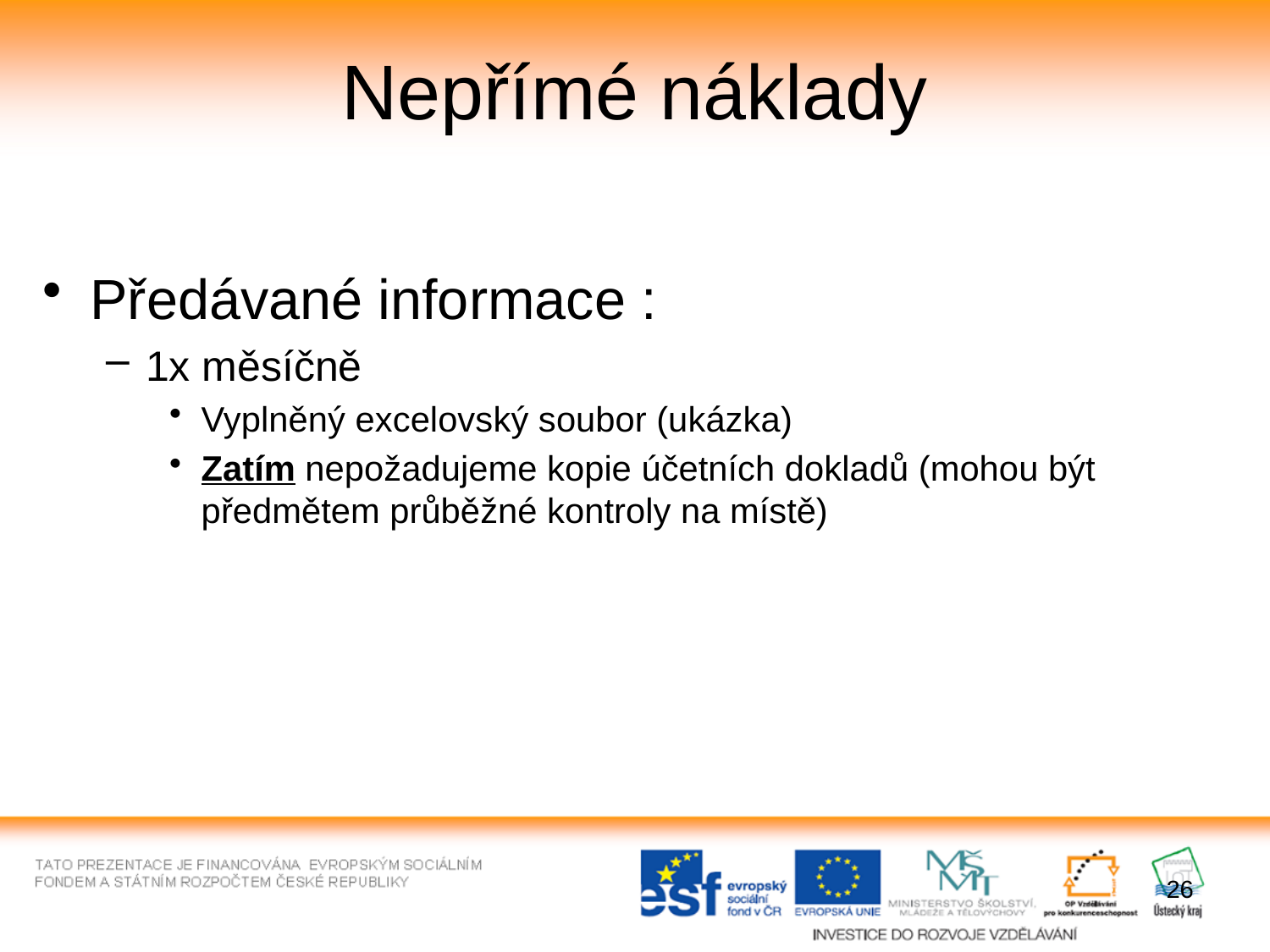

# Nepřímé náklady

Předávané informace :
1x měsíčně
Vyplněný excelovský soubor (ukázka)
Zatím nepožadujeme kopie účetních dokladů (mohou být předmětem průběžné kontroly na místě)

26